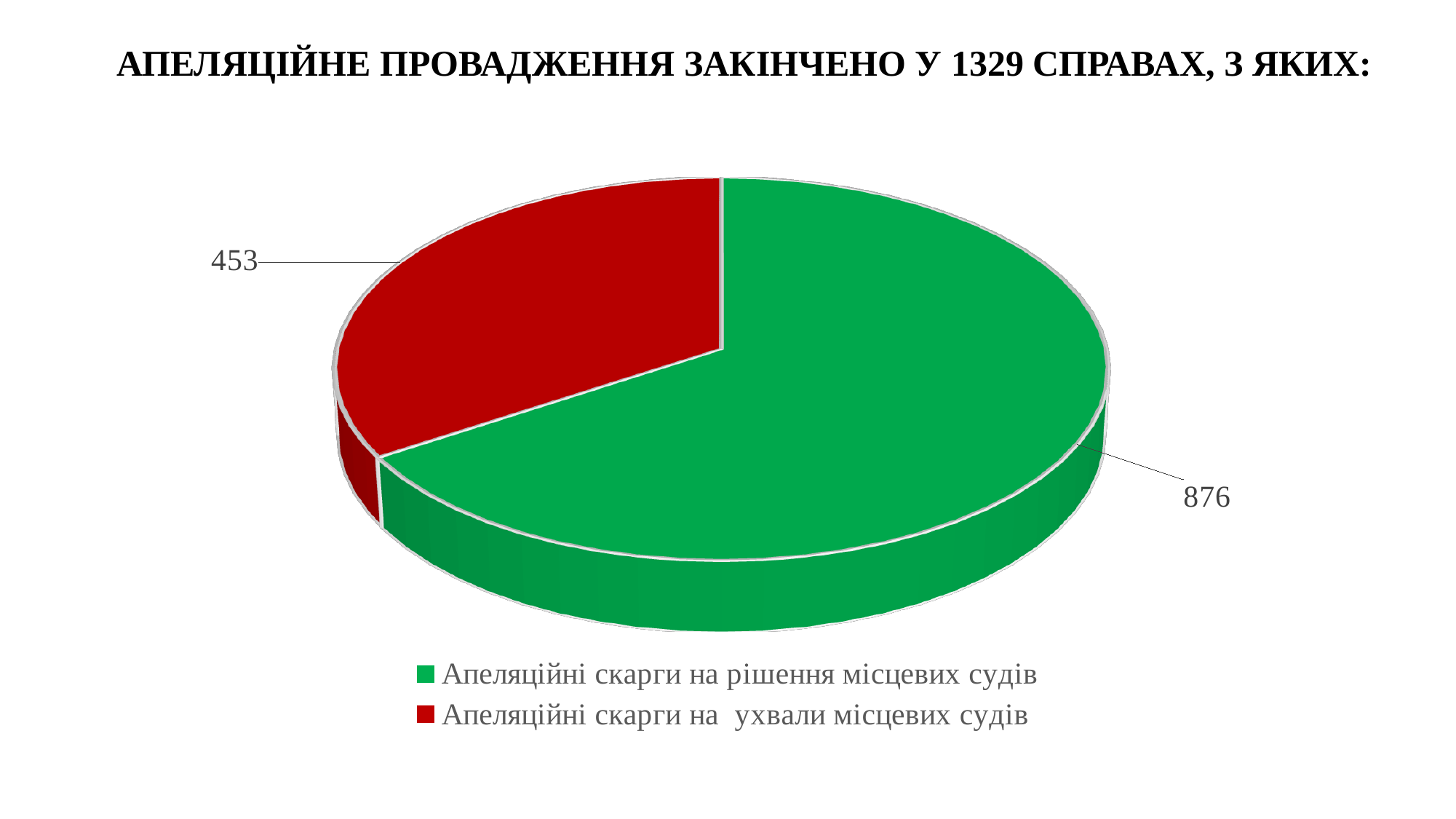

АПЕЛЯЦІЙНЕ ПРОВАДЖЕННЯ ЗАКІНЧЕНО У 1329 СПРАВАХ, З ЯКИХ:

[unsupported chart]